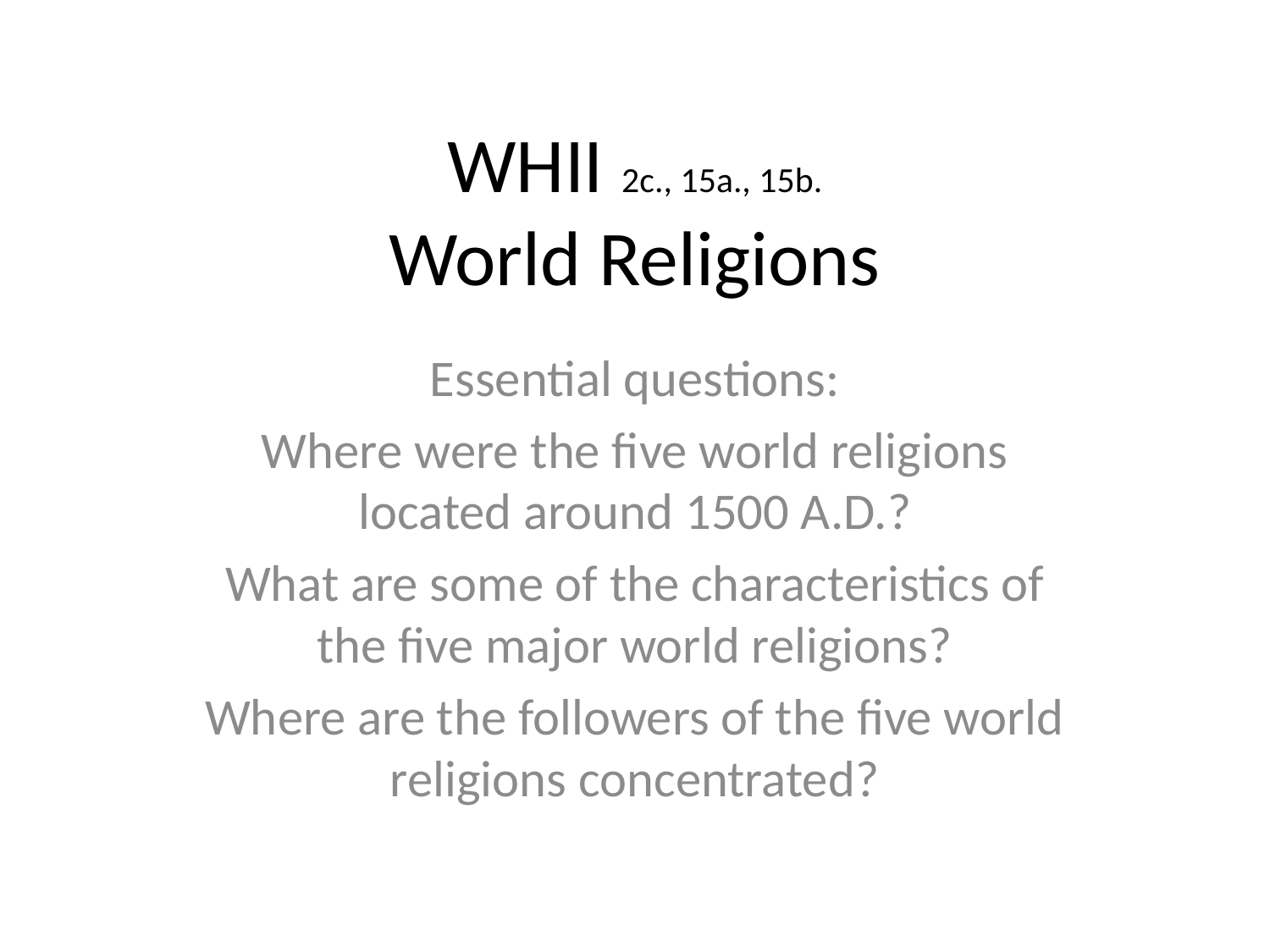

# WHII 2c., 15a., 15b. World Religions
Essential questions:
Where were the five world religions located around 1500 A.D.?
What are some of the characteristics of the five major world religions?
Where are the followers of the five world religions concentrated?